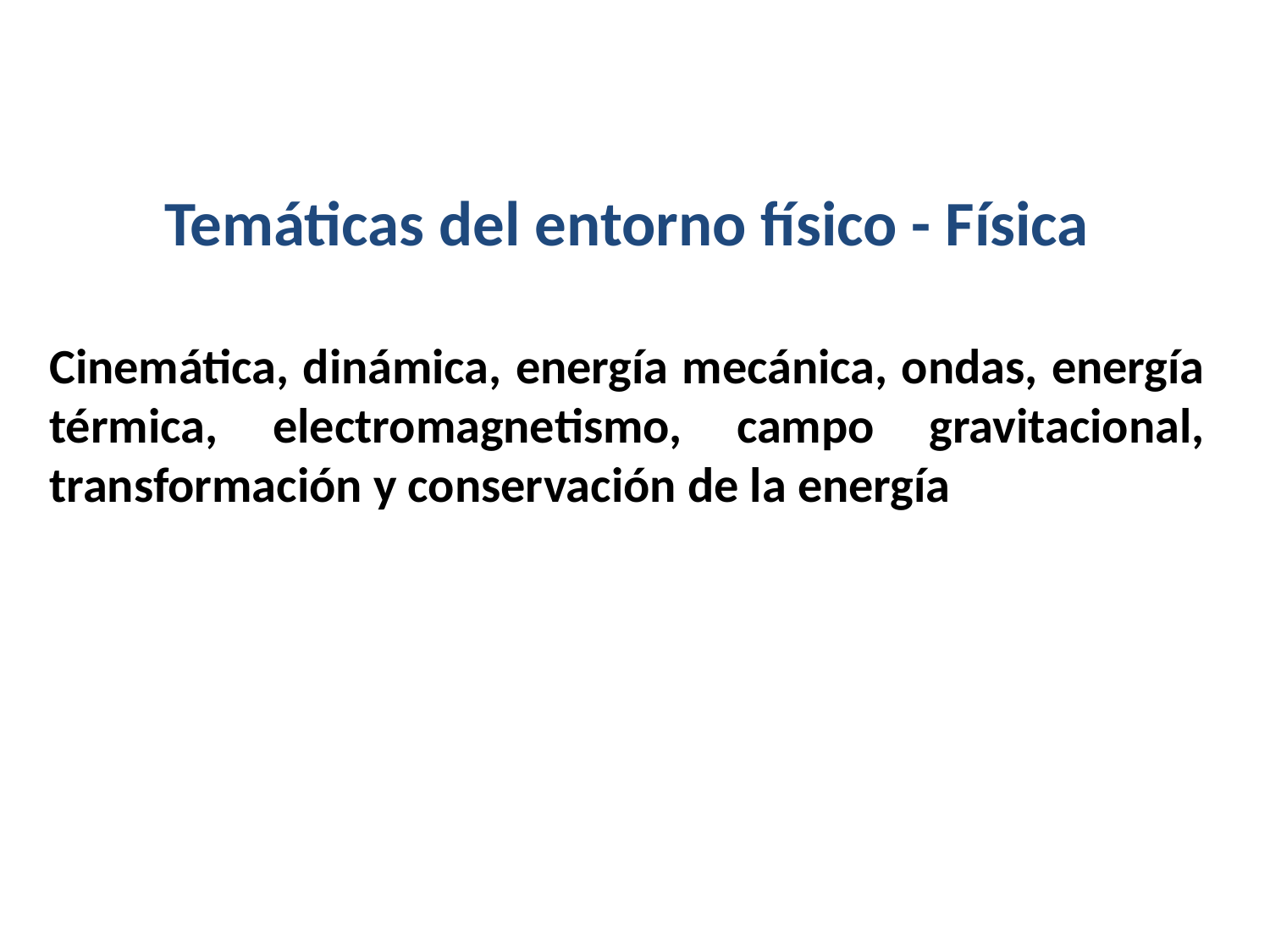

Temáticas del entorno físico - Física

Cinemática, dinámica, energía mecánica, ondas, energía térmica, electromagnetismo, campo gravitacional, transformación y conservación de la energía